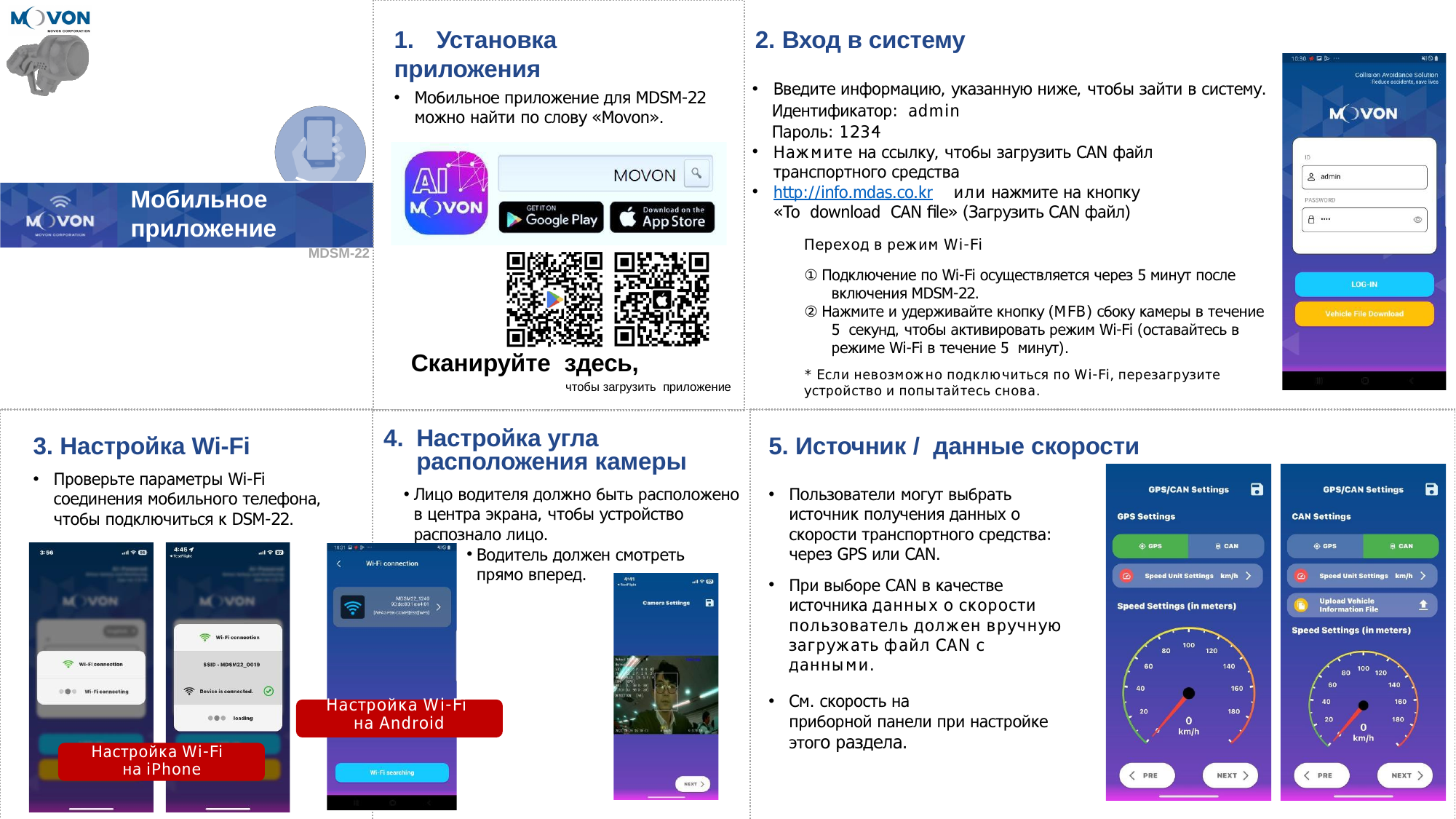

1.	Установка
приложения
2. Вход в систему

Введите информацию, указанную ниже, чтобы зайти в систему.
Идентификатор:  admin
Пароль: 1234
Нажмите на ссылку, чтобы загрузить CAN файл
транспортного средства
http://info.mdas.co.kr    или нажмите на кнопку
«To  download  CAN file» (Загрузить CAN файл)
Мобильное приложение для MDSM-22  можно найти по слову «Movon».

Мобильное
приложение

Переход в режим Wi-Fi
MDSM-22

① Подключение по Wi-Fi осуществляется через 5 минут после включения MDSM-22.
② Нажмите и удерживайте кнопку (MFB) сбоку камеры в течение 5  секунд, чтобы активировать режим Wi-Fi (оставайтесь в режиме Wi-Fi в течение 5  минут).
Сканируйте  здесь,
* Если невозможно подключиться по Wi-Fi, перезагрузите устройство и попытайтесь снова.
чтобы загрузить  приложение

Настройка угла расположения камеры
Лицо водителя должно быть расположено в центра экрана, чтобы устройство   распознало лицо.
Водитель должен смотреть прямо вперед.
3. Настройка Wi-Fi
Проверьте параметры Wi-Fi соединения мобильного телефона, чтобы подключиться к DSM-22.
5. Источник /  данные скорости

Пользователи могут выбрать источник получения данных о скорости транспортного средства: через GPS или CAN.

При выборе CAN в качестве источника данных о скорости пользователь должен вручную загружать файл CAN с данными.

См. скорость на
приборной панели при настройке этого раздела.

Настройка Wi-Fi
на Android

Настройка Wi-Fi
на iPhone